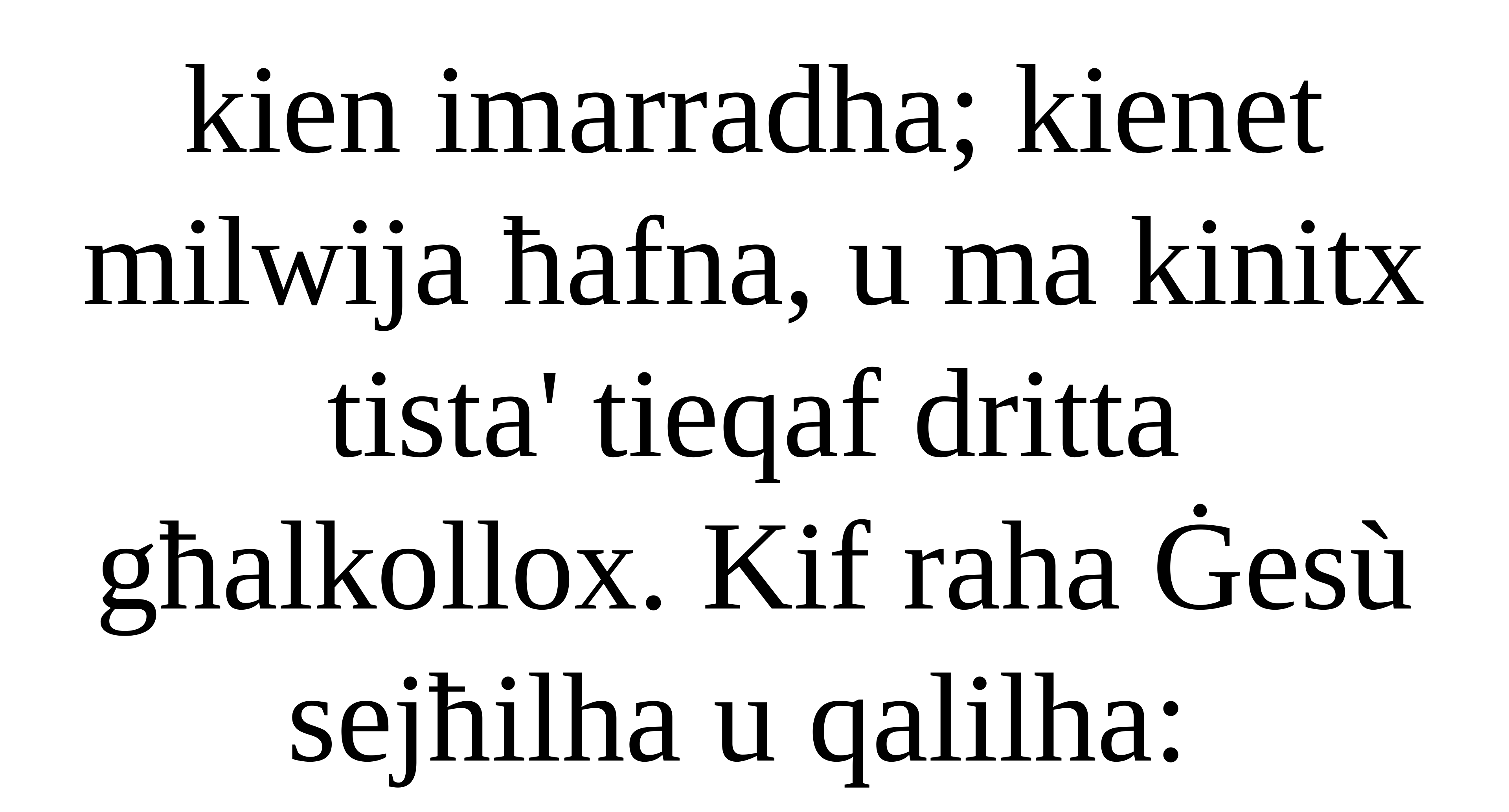

kien imarradha; kienet milwija ħafna, u ma kinitx tista' tieqaf dritta għalkollox. Kif raha Ġesù sejħilha u qalilha: